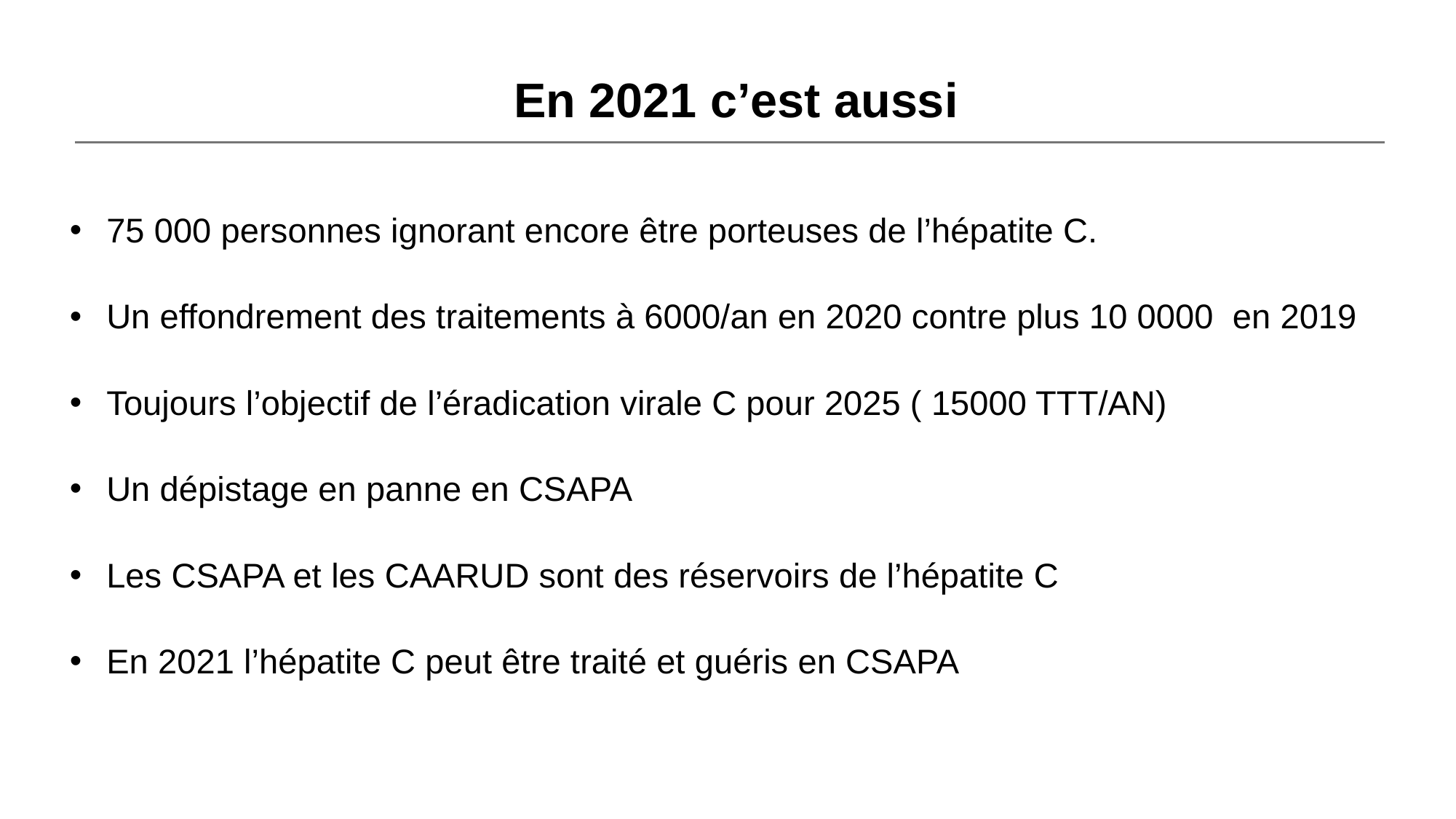

# En 2021 c’est aussi

75 000 personnes ignorant encore être porteuses de l’hépatite C.

Un effondrement des traitements à 6000/an en 2020 contre plus 10 0000  en 2019

Toujours l’objectif de l’éradication virale C pour 2025 ( 15000 TTT/AN)

Un dépistage en panne en CSAPA

Les CSAPA et les CAARUD sont des réservoirs de l’hépatite C

En 2021 l’hépatite C peut être traité et guéris en CSAPA